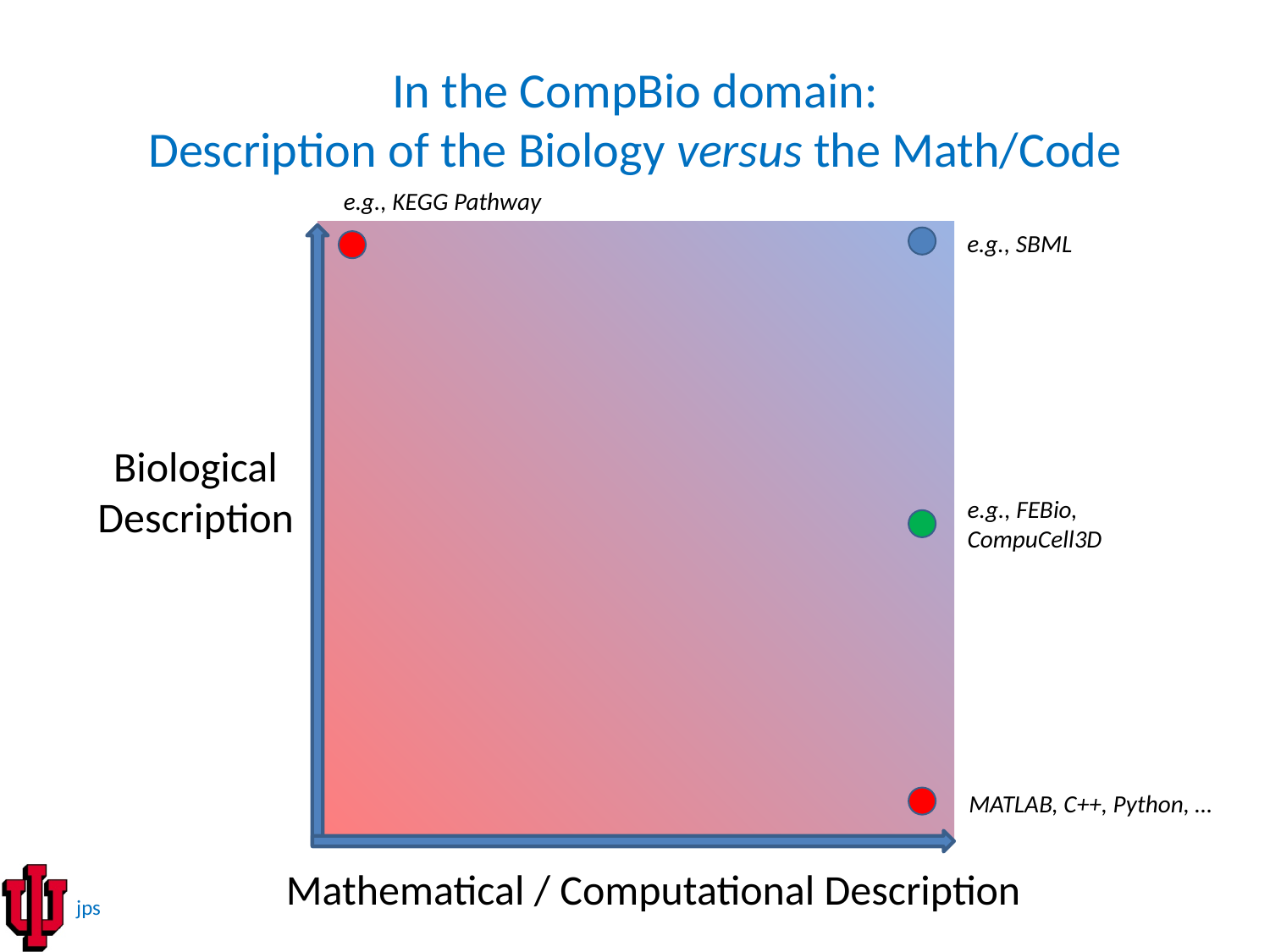

# In the CompBio domain: Description of the Biology versus the Math/Code
e.g., KEGG Pathway

e.g., SBML

Biological Description
e.g., FEBio,
CompuCell3D

MATLAB, C++, Python, …

Mathematical / Computational Description